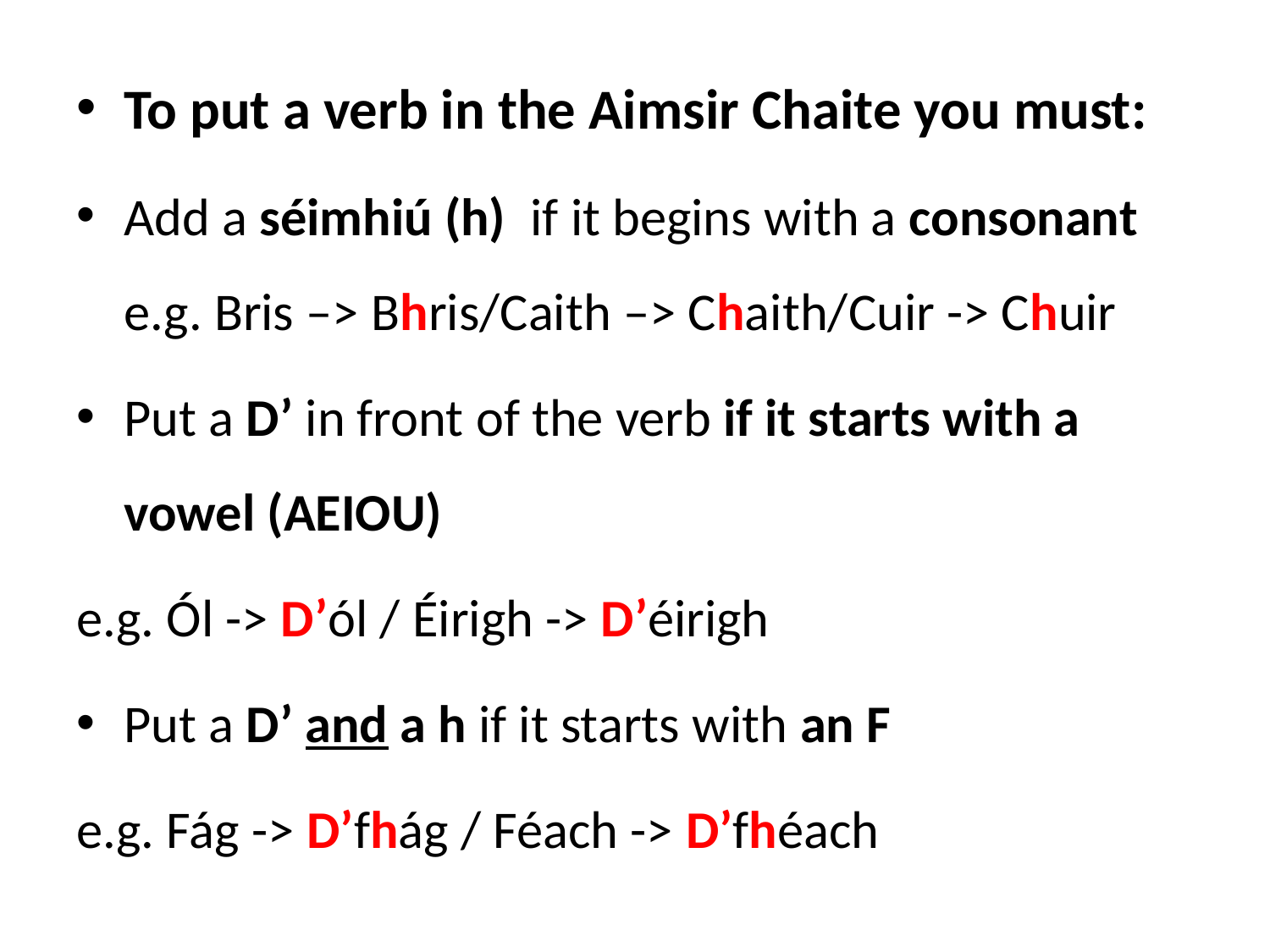

To put a verb in the Aimsir Chaite you must:
Add a séimhiú (h)  if it begins with a consonant e.g. Bris –> Bhris/Caith –> Chaith/Cuir -> Chuir
Put a D’ in front of the verb if it starts with a vowel (AEIOU)
e.g. Ól -> D’ól / Éirigh -> D’éirigh
Put a D’ and a h if it starts with an F
e.g. Fág -> D’fhág / Féach -> D’fhéach